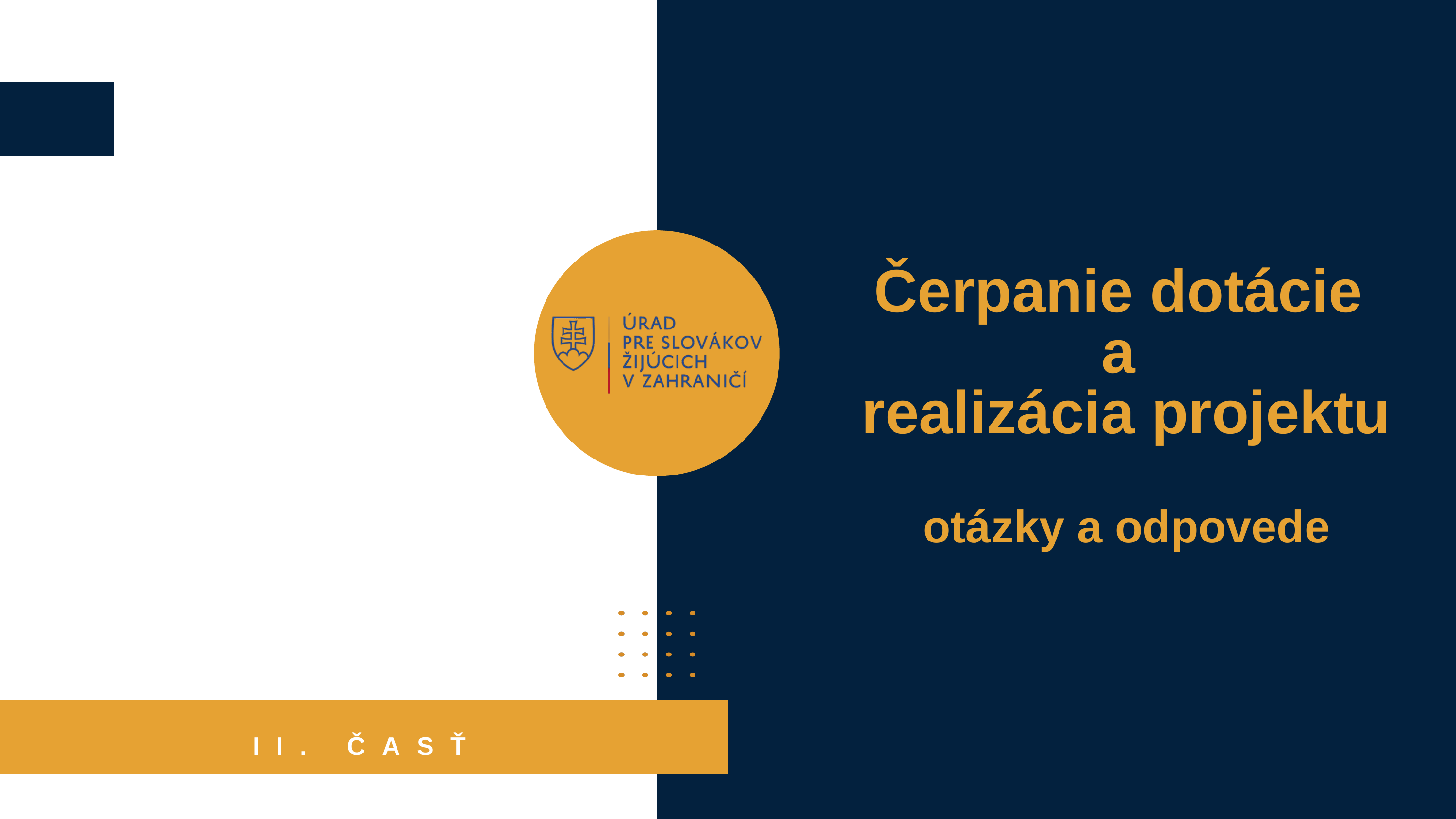

Čerpanie dotácie
a
realizácia projektu

otázky a odpovede

II. ČASŤ